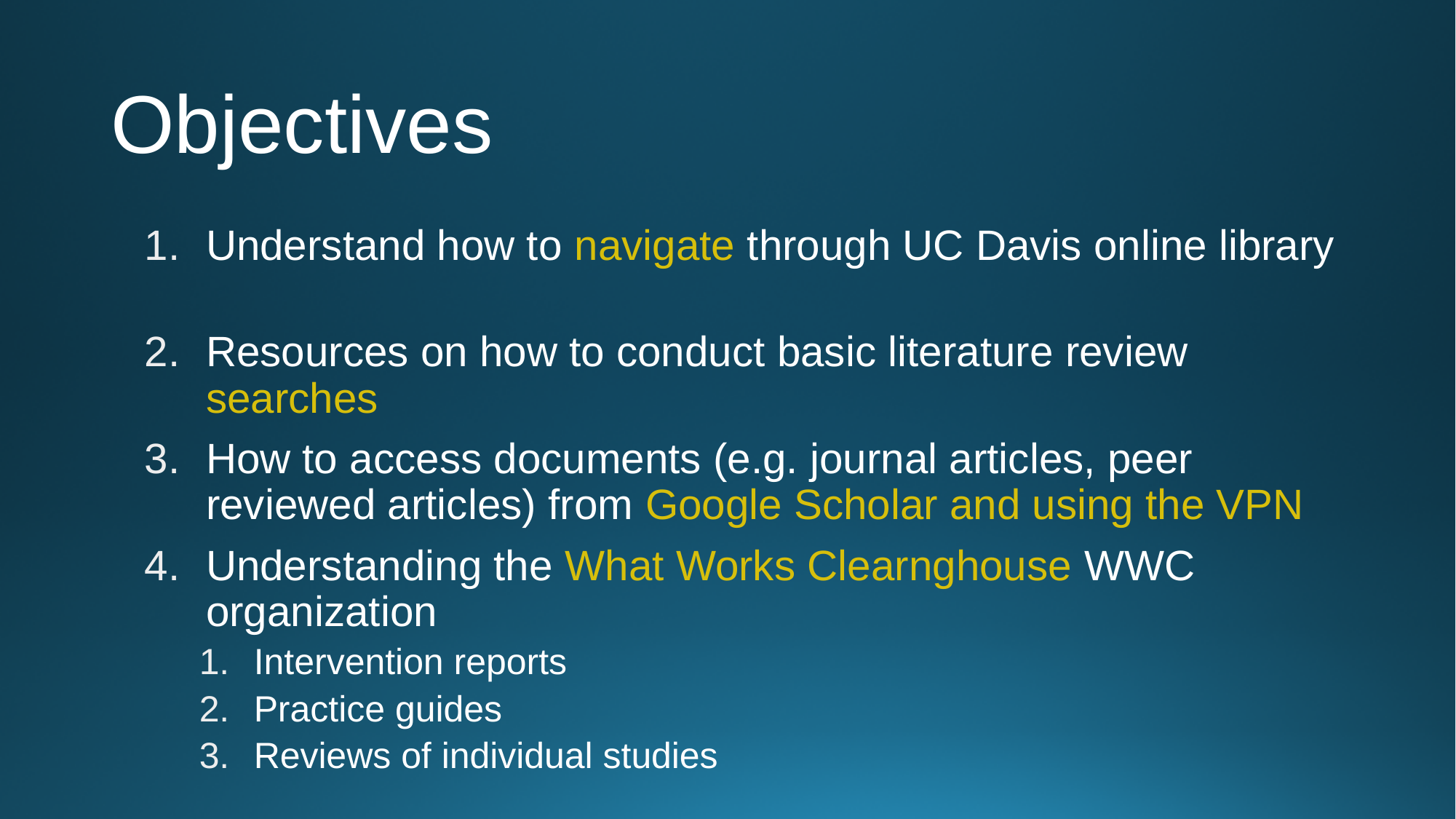

# Objectives
Understand how to navigate through UC Davis online library
Resources on how to conduct basic literature review searches
How to access documents (e.g. journal articles, peer reviewed articles) from Google Scholar and using the VPN
Understanding the What Works Clearnghouse WWC organization
Intervention reports
Practice guides
Reviews of individual studies